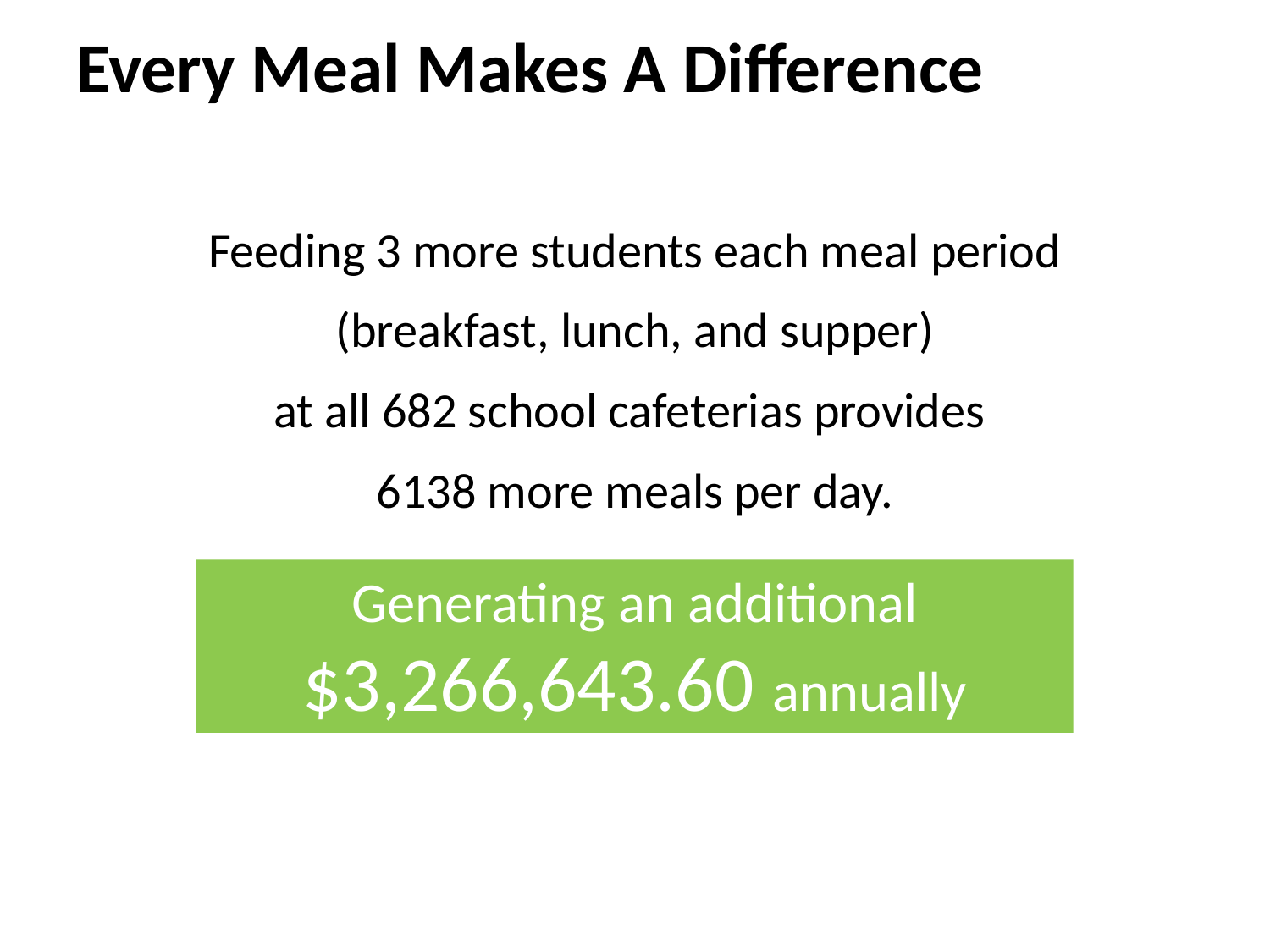

Every Meal Makes A Difference
Feeding 3 more students each meal period
 (breakfast, lunch, and supper)
at all 682 school cafeterias provides
6138 more meals per day.
Generating an additional $3,266,643.60 annually